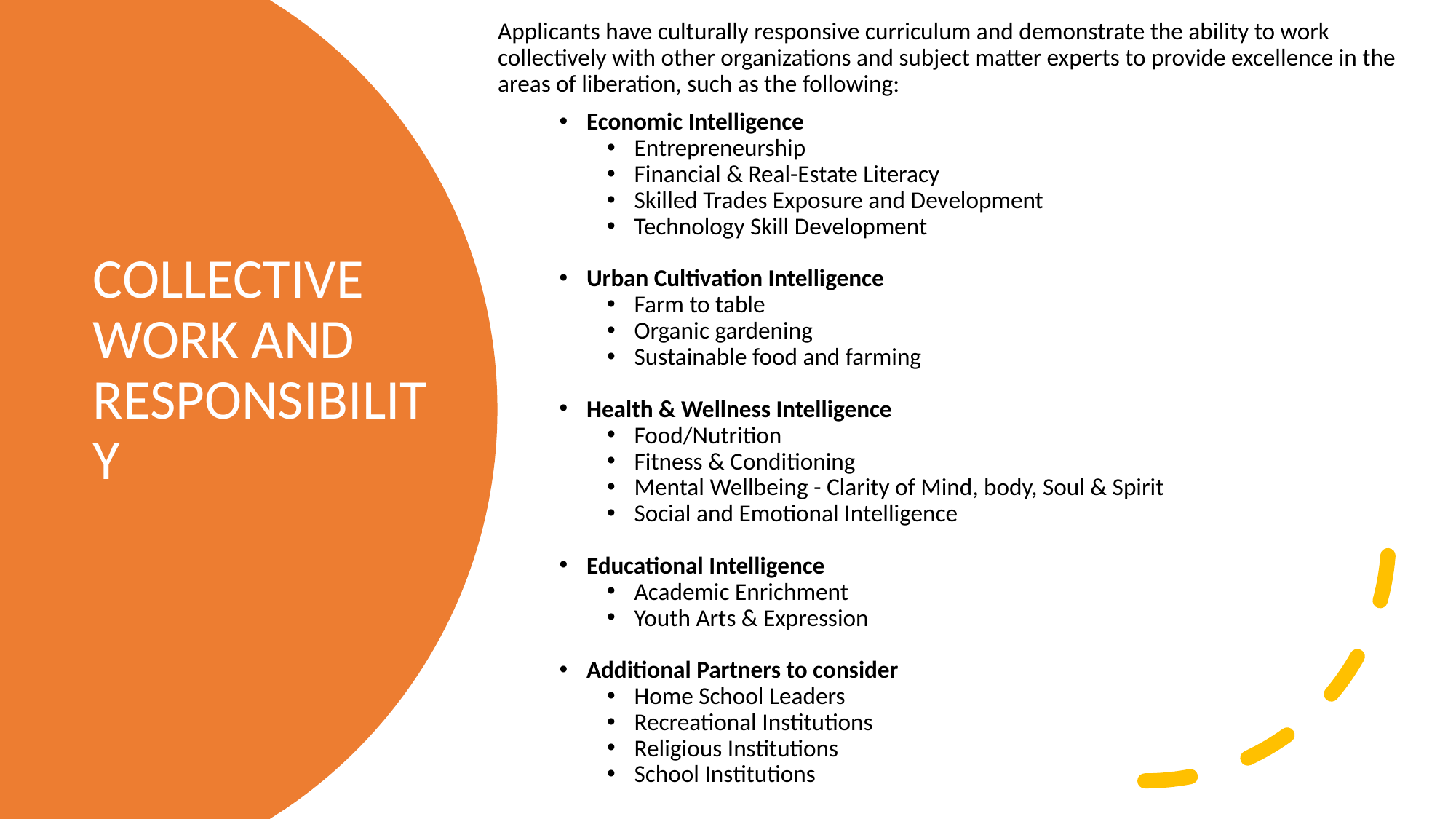

Applicants have culturally responsive curriculum and demonstrate the ability to work collectively with other organizations and subject matter experts to provide excellence in the areas of liberation, such as the following:
Economic Intelligence
Entrepreneurship
Financial & Real-Estate Literacy
Skilled Trades Exposure and Development
Technology Skill Development

Urban Cultivation Intelligence
Farm to table
Organic gardening
Sustainable food and farming

Health & Wellness Intelligence
Food/Nutrition
Fitness & Conditioning
Mental Wellbeing - Clarity of Mind, body, Soul & Spirit
Social and Emotional Intelligence

Educational Intelligence
Academic Enrichment
Youth Arts & Expression

Additional Partners to consider
Home School Leaders
Recreational Institutions
Religious Institutions
School Institutions
# collective work and responsibility